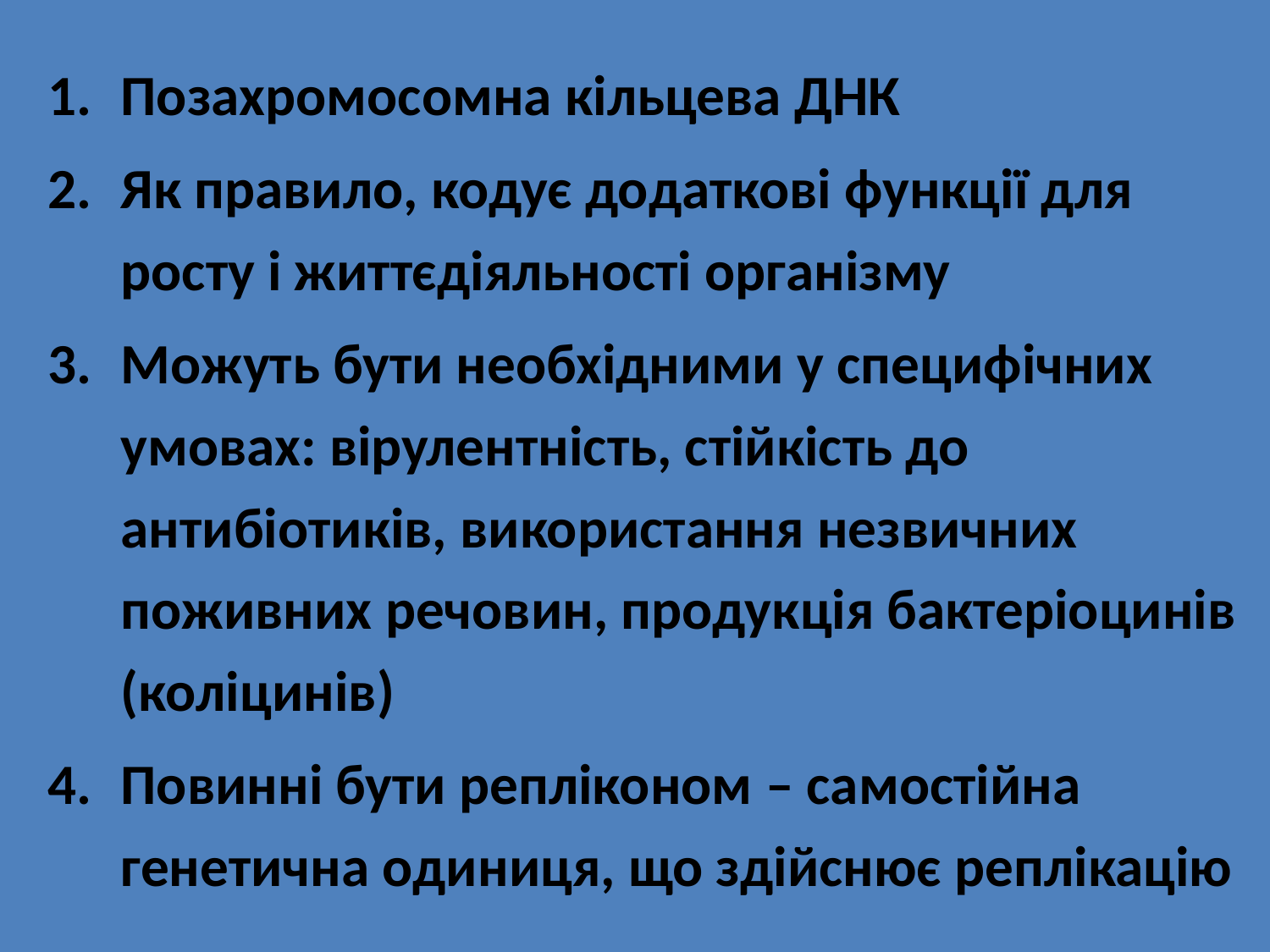

Позахромосомна кільцева ДНК
Як правило, кодує додаткові функції для росту і життєдіяльності організму
Можуть бути необхідними у специфічних умовах: вірулентність, стійкість до антибіотиків, використання незвичних поживних речовин, продукція бактеріоцинів (коліцинів)
Повинні бути репліконом – самостійна генетична одиниця, що здійснює реплікацію